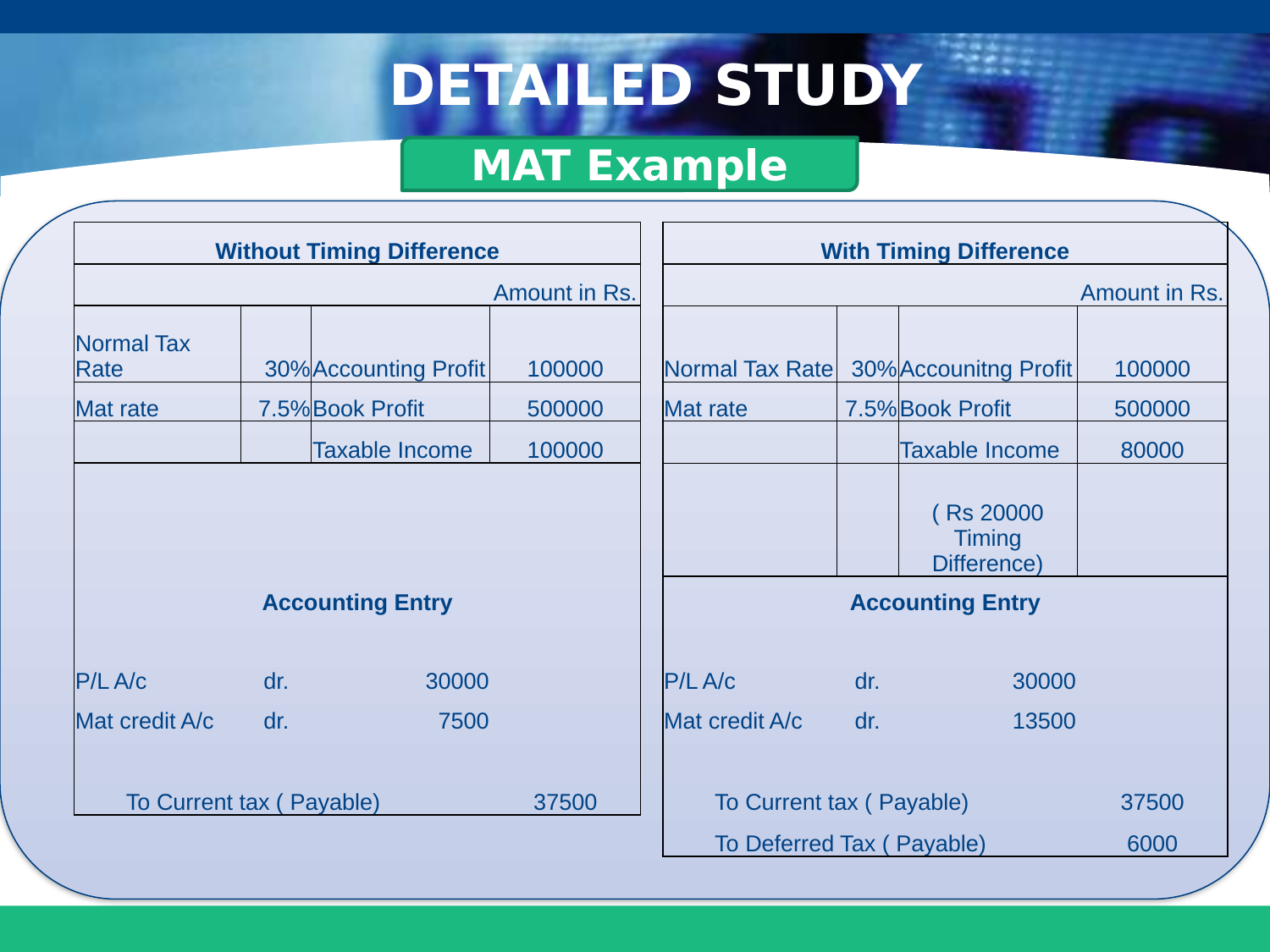

DETAILED STUDY
MAT Example

| Without Timing Difference |  |  |  |  | With Timing Difference |  |  |  |
| --- | --- | --- | --- | --- | --- | --- | --- | --- |
|  |  |  | Amount in Rs. |  |  |  |  | Amount in Rs. |
| Normal Tax Rate | 30% | Accounting Profit | 100000 |  | Normal Tax Rate | 30% | Accounitng Profit | 100000 |
| Mat rate | 7.5% | Book Profit | 500000 |  | Mat rate | 7.5% | Book Profit | 500000 |
|  |  | Taxable Income | 100000 |  |  |  | Taxable Income | 80000 |
|  |  |  |  |  |  |  | ( Rs 20000 Timing Difference) |  |
| Accounting Entry |  |  |  |  | Accounting Entry |  |  |  |
|  |  |  |  |  |  |  |  |  |
| P/L A/c | dr. | 30000 |  |  | P/L A/c | dr. | 30000 |  |
| Mat credit A/c | dr. | 7500 |  |  | Mat credit A/c | dr. | 13500 |  |
|  |  |  |  |  |  |  |  |  |
| To Current tax ( Payable) |  |  | 37500 |  | To Current tax ( Payable) |  |  | 37500 |
|  |  |  |  |  | To Deferred Tax ( Payable) |  |  | 6000 |